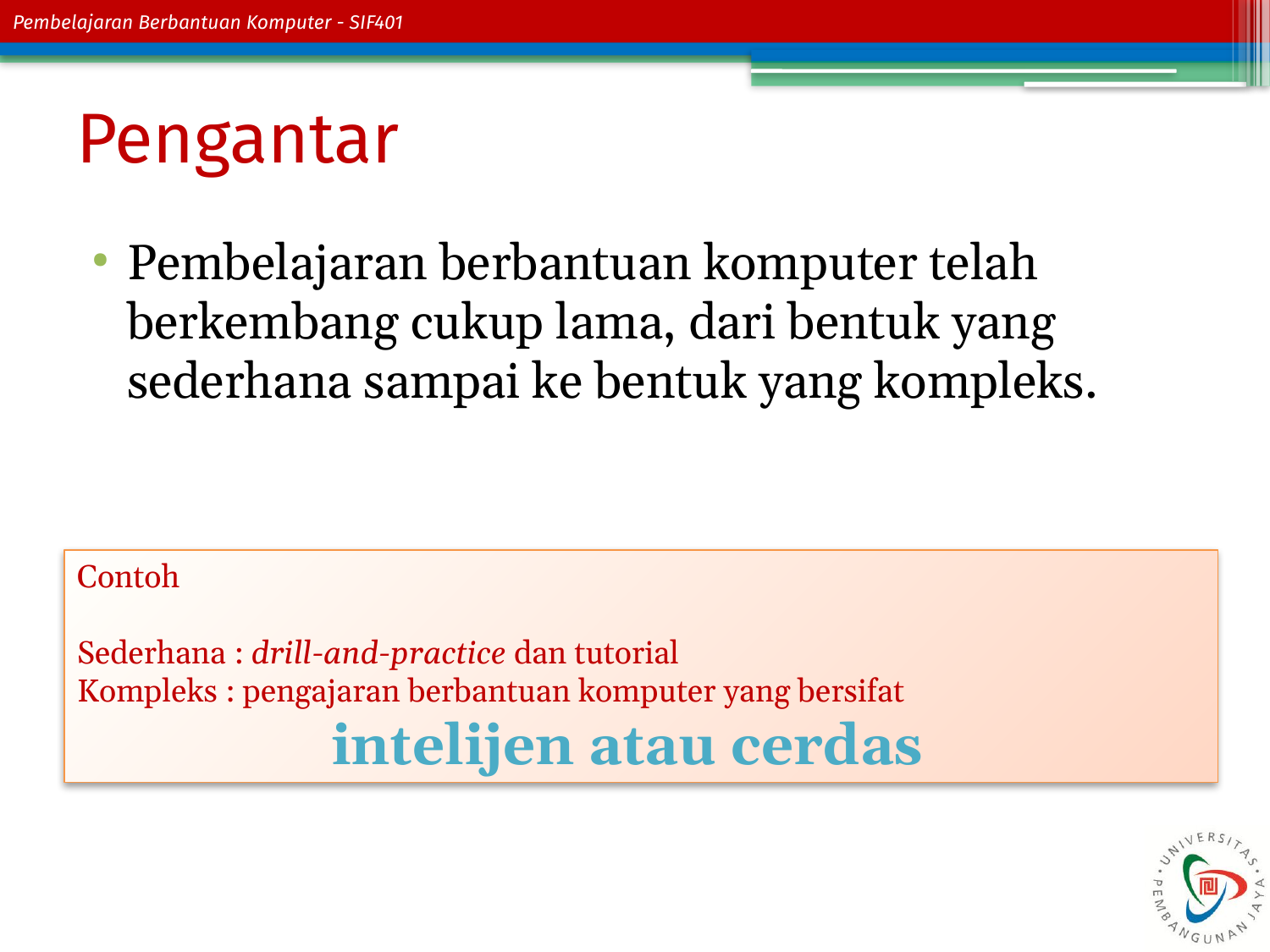

# Pengantar
Pembelajaran berbantuan komputer telah berkembang cukup lama, dari bentuk yang sederhana sampai ke bentuk yang kompleks.
Contoh

Sederhana : drill-and-practice dan tutorial
Kompleks : pengajaran berbantuan komputer yang bersifat
		intelijen atau cerdas